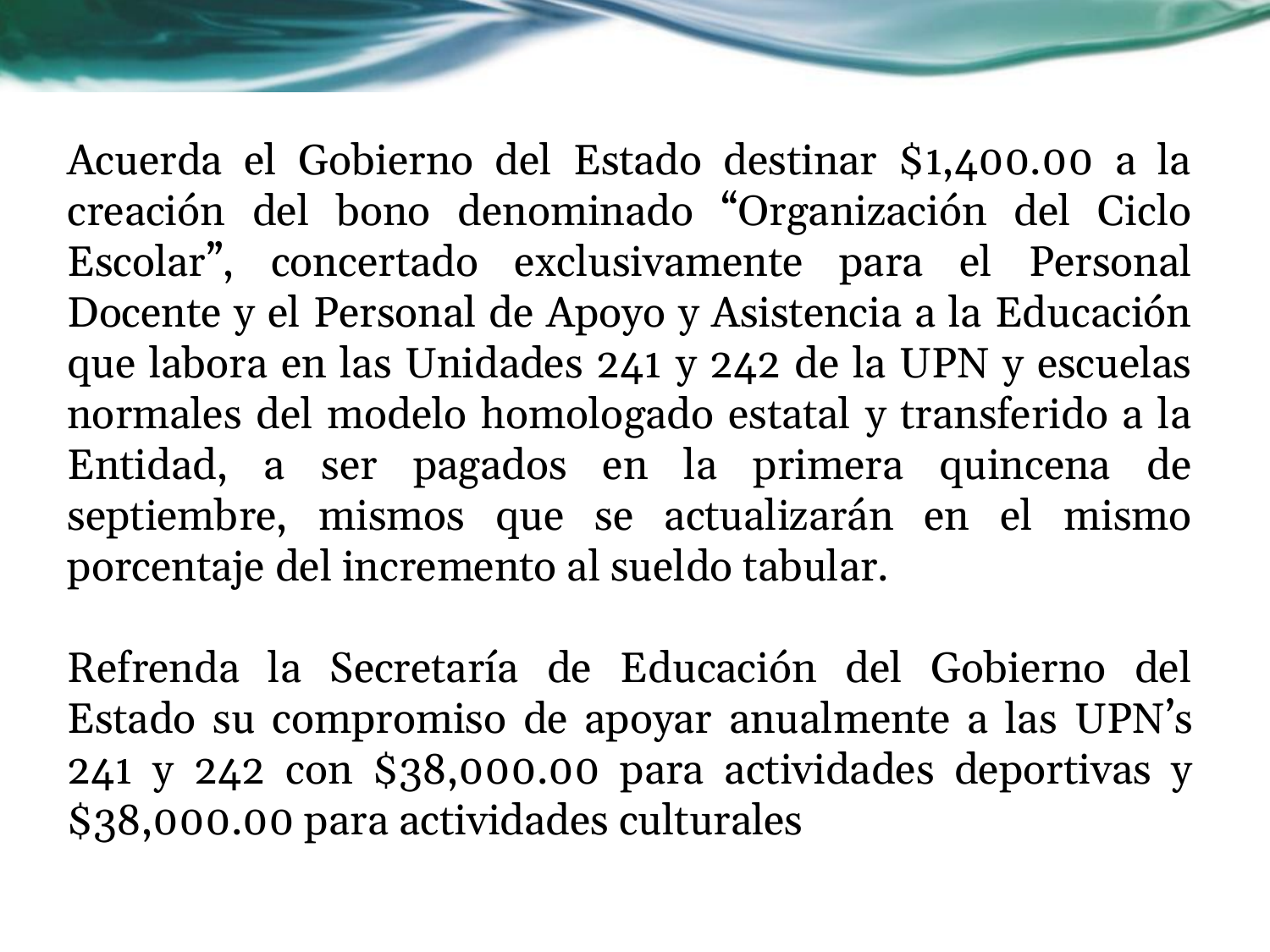

Acuerda el Gobierno del Estado destinar $1,400.00 a la creación del bono denominado “Organización del Ciclo Escolar”, concertado exclusivamente para el Personal Docente y el Personal de Apoyo y Asistencia a la Educación que labora en las Unidades 241 y 242 de la UPN y escuelas normales del modelo homologado estatal y transferido a la Entidad, a ser pagados en la primera quincena de septiembre, mismos que se actualizarán en el mismo porcentaje del incremento al sueldo tabular.

Refrenda la Secretaría de Educación del Gobierno del Estado su compromiso de apoyar anualmente a las UPN’s 241 y 242 con $38,000.00 para actividades deportivas y $38,000.00 para actividades culturales